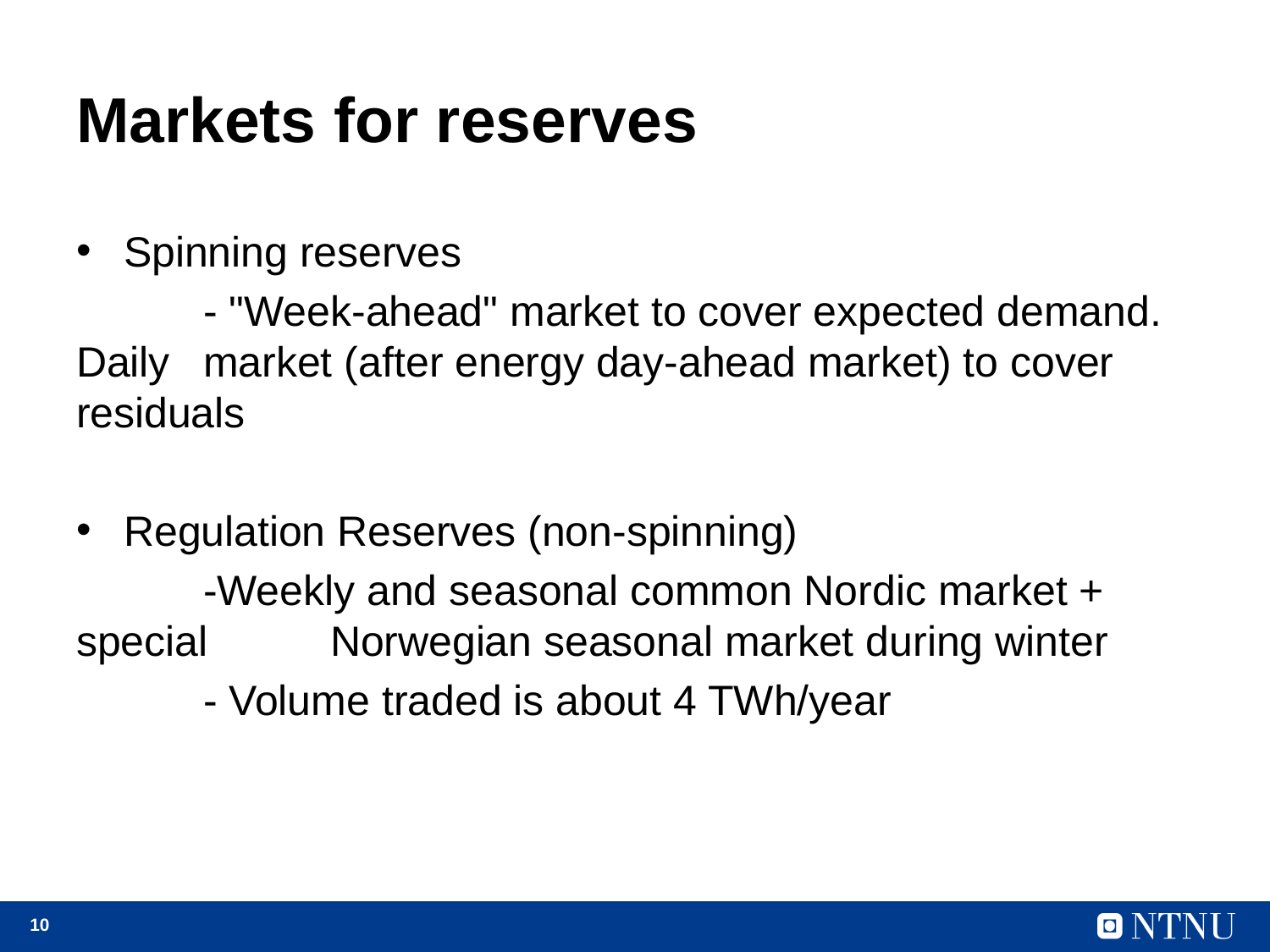

# Markets for reserves
Spinning reserves
	- "Week-ahead" market to cover expected demand. Daily 	market (after energy day-ahead market) to cover 	residuals

Regulation Reserves (non-spinning)
	-Weekly and seasonal common Nordic market + special 	Norwegian seasonal market during winter
	- Volume traded is about 4 TWh/year